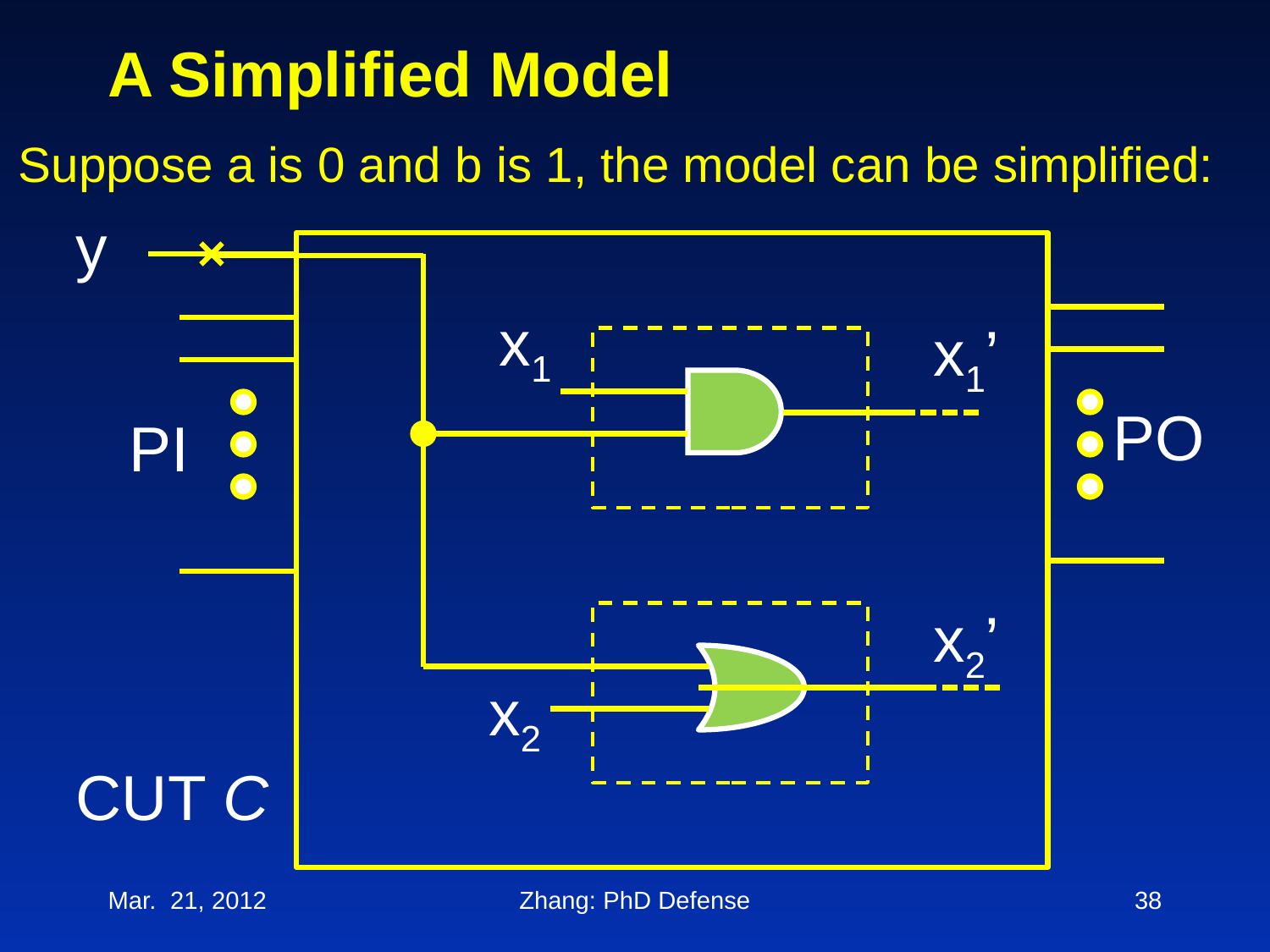

# A Simplified Model
Suppose a is 0 and b is 1, the model can be simplified:
y

x1
x1’

PO

PI

x2’

x2
CUT C
Mar.  21, 2012
Zhang: PhD Defense
38